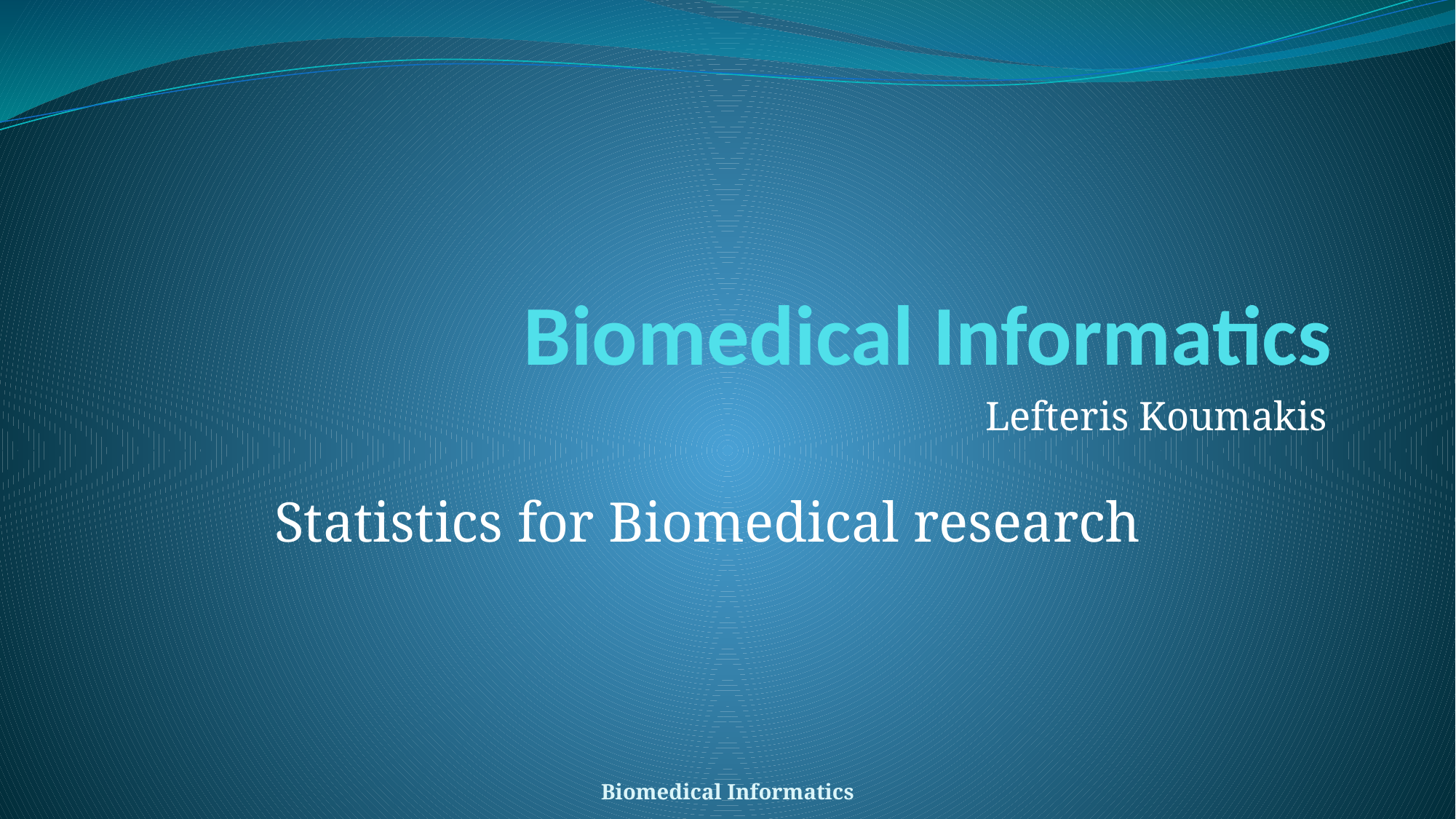

# Biomedical Informatics
Lefteris Koumakis
Statistics for Biomedical research